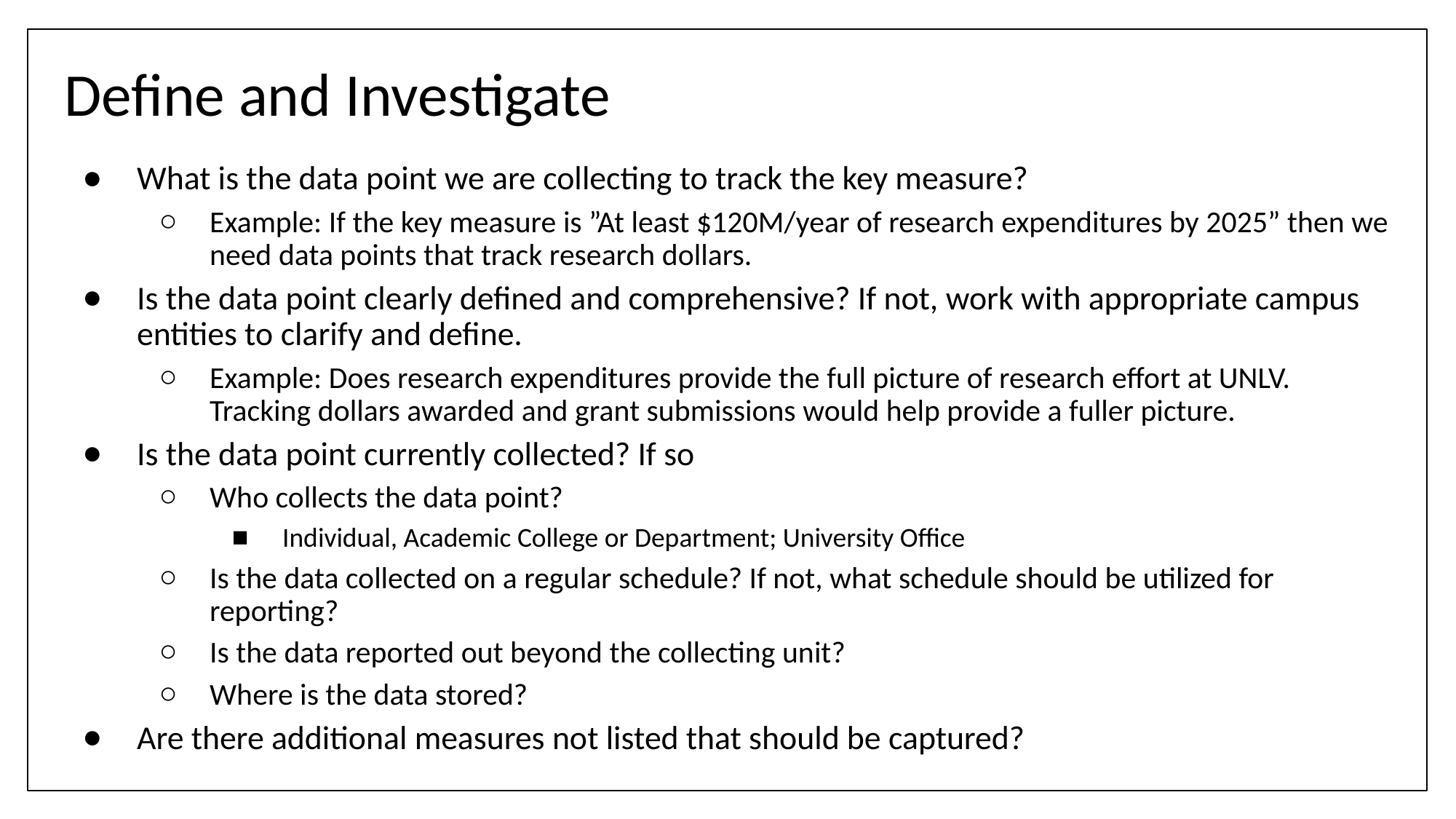

# Define and Investigate

What is the data point we are collecting to track the key measure?
Example: If the key measure is ”At least $120M/year of research expenditures by 2025” then we need data points that track research dollars.
Is the data point clearly defined and comprehensive? If not, work with appropriate campus entities to clarify and define.
Example: Does research expenditures provide the full picture of research effort at UNLV. Tracking dollars awarded and grant submissions would help provide a fuller picture.
Is the data point currently collected? If so
Who collects the data point?
Individual, Academic College or Department; University Office
Is the data collected on a regular schedule? If not, what schedule should be utilized for reporting?
Is the data reported out beyond the collecting unit?
Where is the data stored?
Are there additional measures not listed that should be captured?